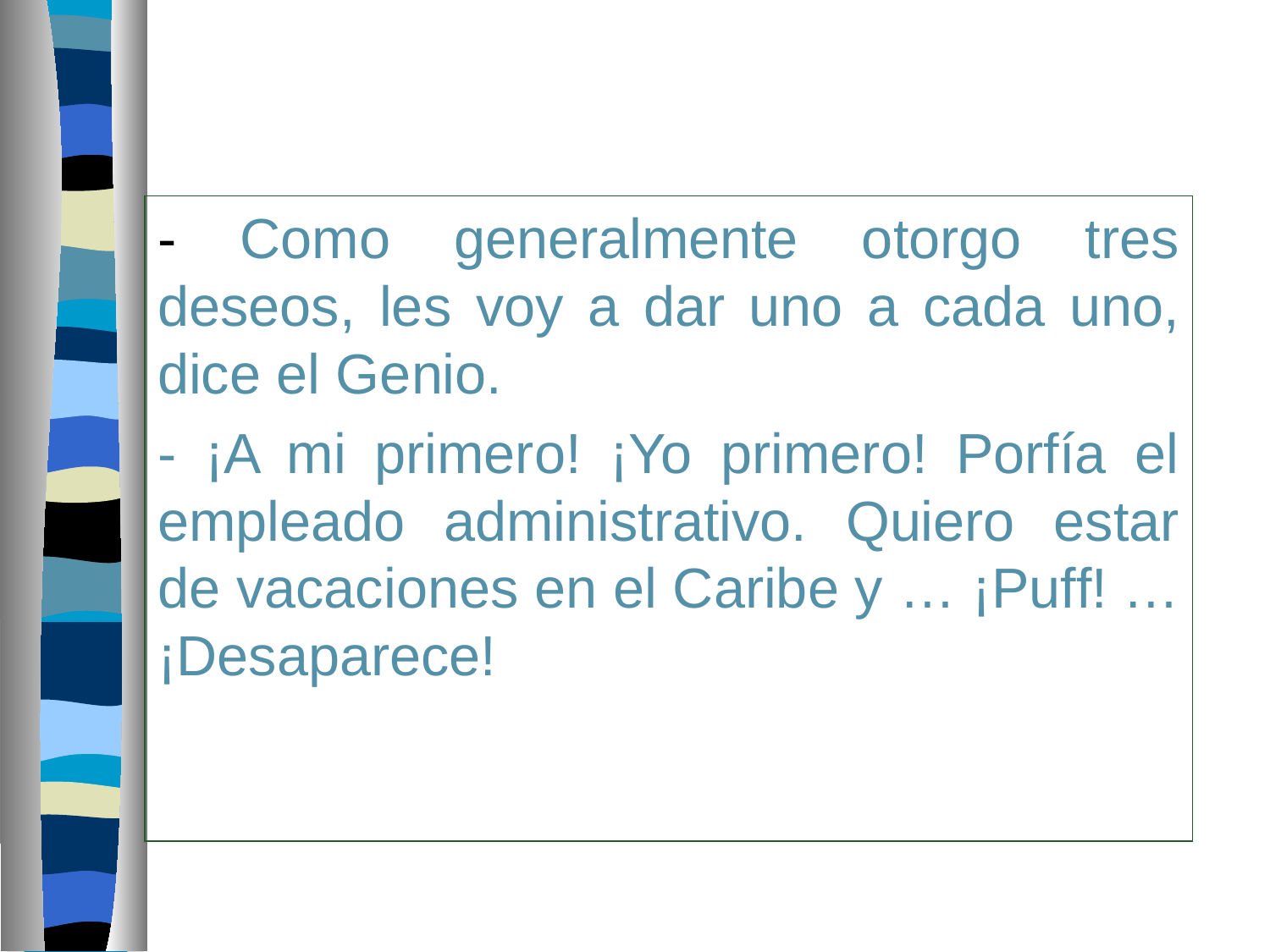

- Como generalmente otorgo tres deseos, les voy a dar uno a cada uno, dice el Genio.
- ¡A mi primero! ¡Yo primero! Porfía el empleado administrativo. Quiero estar de vacaciones en el Caribe y … ¡Puff! …¡Desaparece!